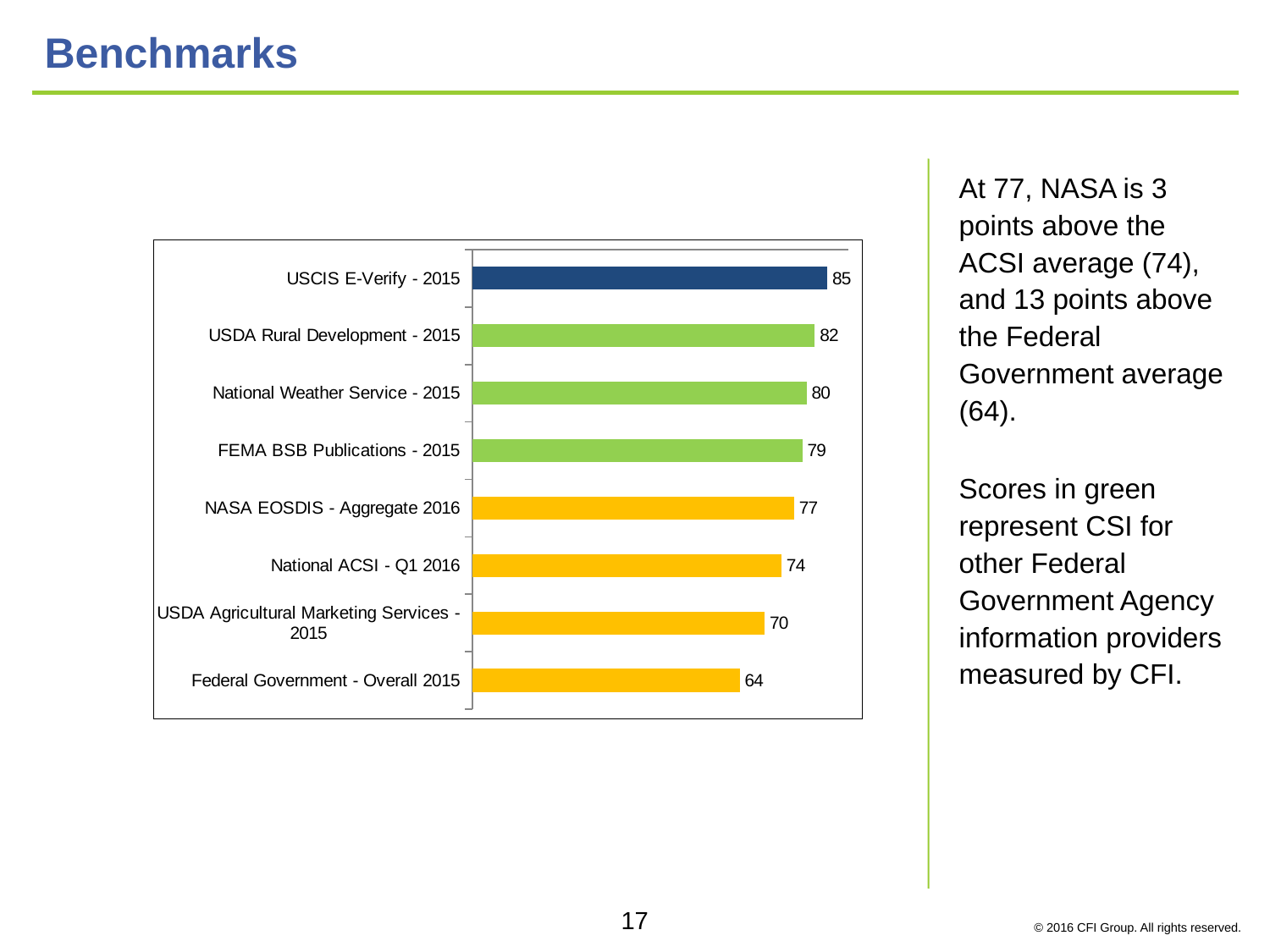

# Benchmarks
At 77, NASA is 3 points above the ACSI average (74), and 13 points above the Federal Government average (64).
Scores in green represent CSI for other Federal Government Agency information providers measured by CFI.

### Chart

| Category |  |
|---|---|
| USCIS E-Verify - 2015 | 85.0 |
| USDA Rural Development - 2015 | 82.0 |
| National Weather Service - 2015 | 80.0 |
| FEMA BSB Publications - 2015 | 79.0 |
| NASA EOSDIS - Aggregate 2016 | 77.0 |
| National ACSI - Q1 2016 | 74.0 |
| USDA Agricultural Marketing Services - 2015 | 70.0 |
| Federal Government - Overall 2015 | 64.0 |